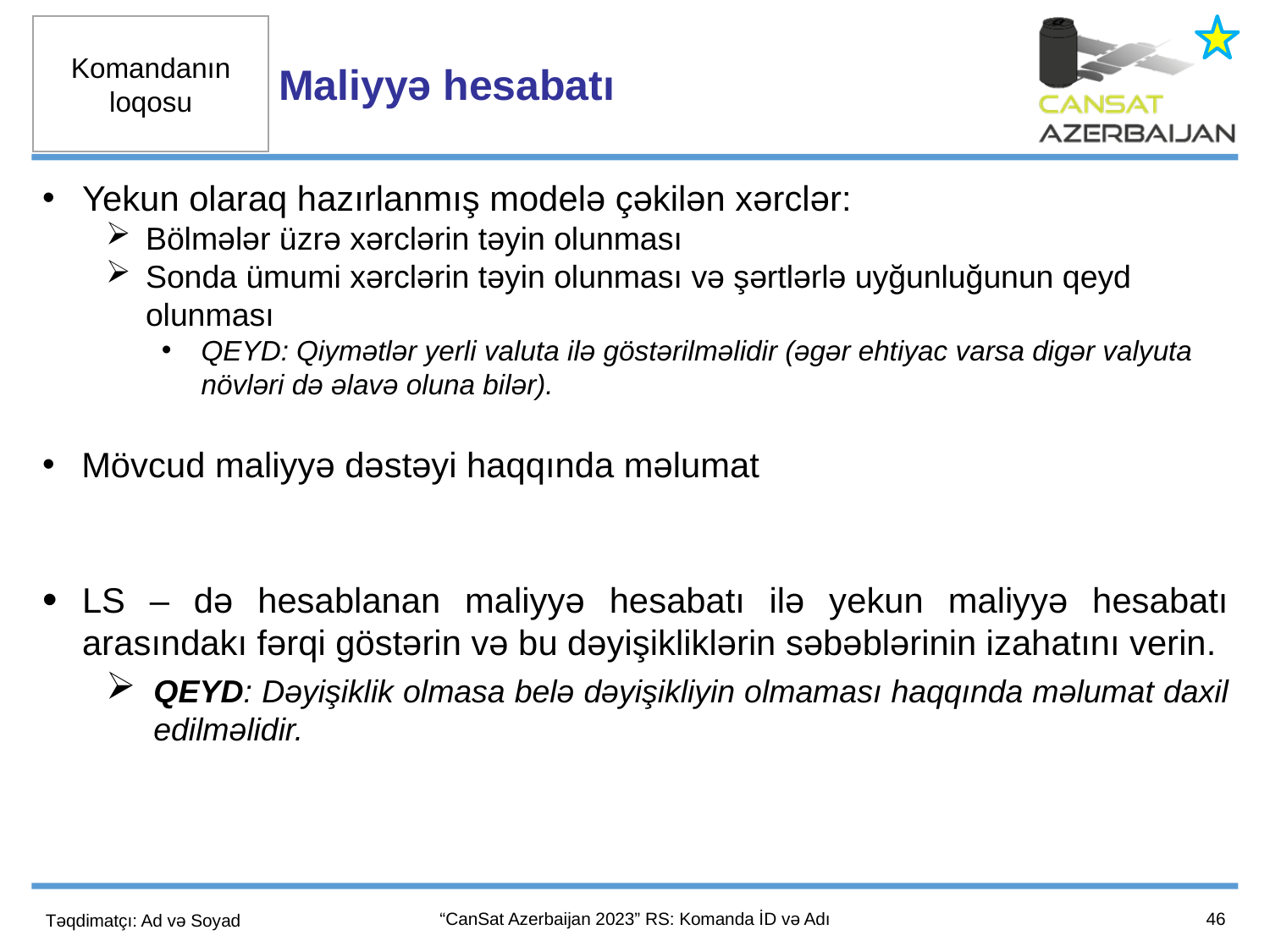

Maliyyə hesabatı
Yekun olaraq hazırlanmış modelə çəkilən xərclər:
Bölmələr üzrə xərclərin təyin olunması
Sonda ümumi xərclərin təyin olunması və şərtlərlə uyğunluğunun qeyd olunması
QEYD: Qiymətlər yerli valuta ilə göstərilməlidir (əgər ehtiyac varsa digər valyuta növləri də əlavə oluna bilər).

Mövcud maliyyə dəstəyi haqqında məlumat

LS – də hesablanan maliyyə hesabatı ilə yekun maliyyə hesabatı arasındakı fərqi göstərin və bu dəyişikliklərin səbəblərinin izahatını verin.
QEYD: Dəyişiklik olmasa belə dəyişikliyin olmaması haqqında məlumat daxil edilməlidir.

46
“CanSat Azerbaijan 2023” RS: Komanda İD və Adı
Təqdimatçı: Ad və Soyad